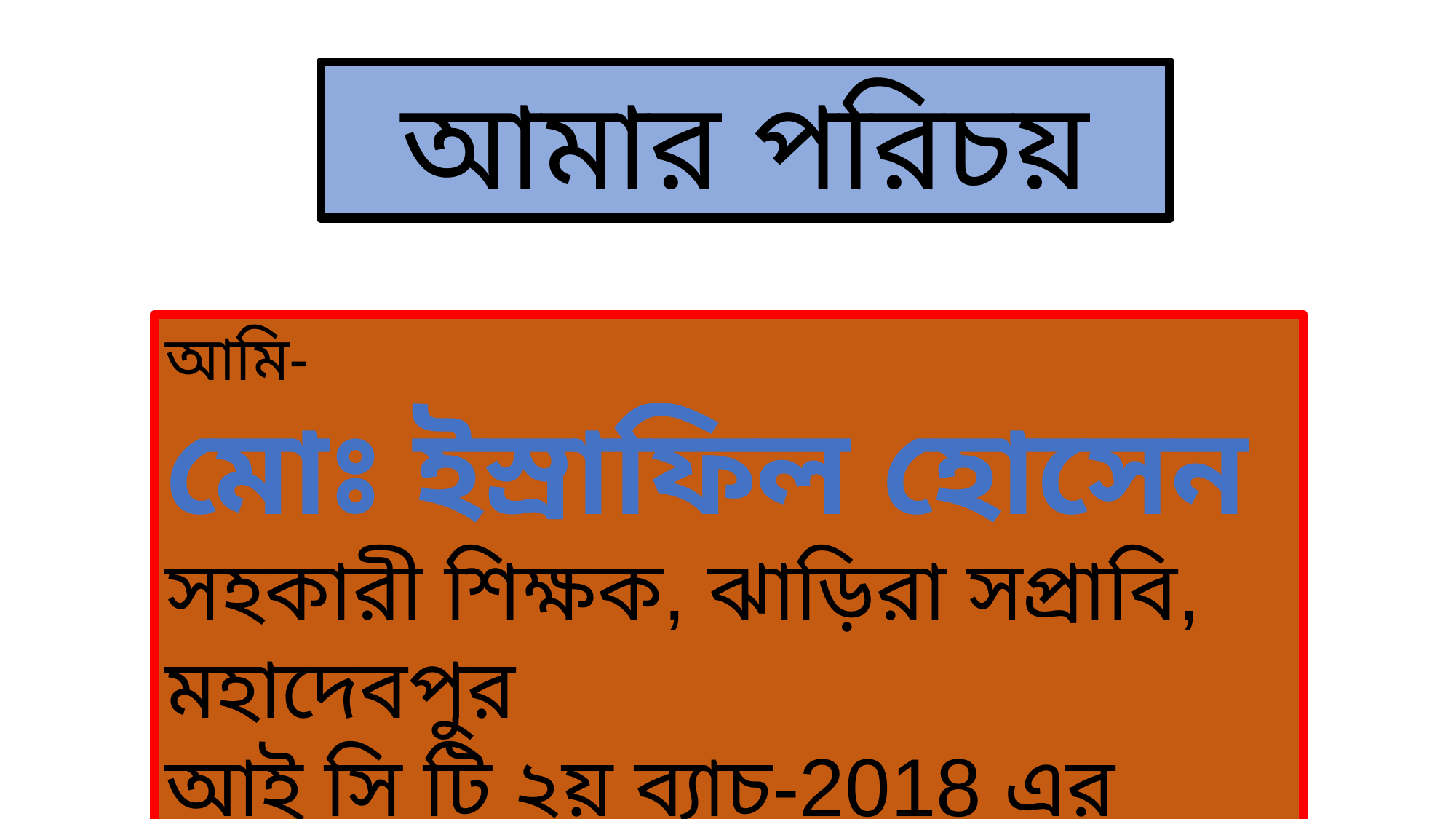

আমার পরিচয়
আমি-
মোঃ ইস্রাফিল হোসেন
সহকারী শিক্ষক, ঝাড়িরা সপ্রাবি, মহাদেবপুর
আই সি টি ২য় ব্যাচ-2018 এর  প্রশিক্ষণার্থী